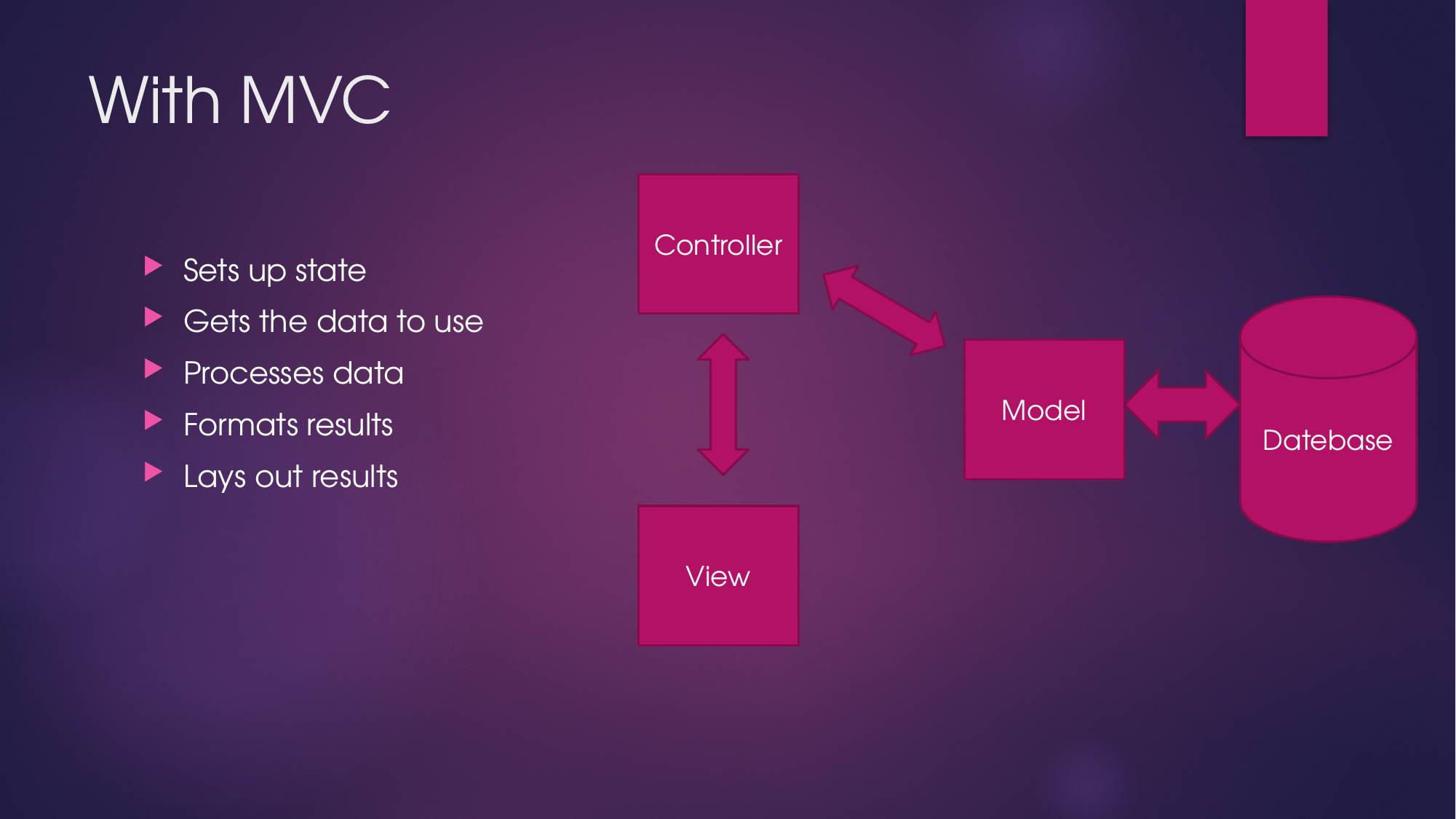

# With MVC
Controller

Datebase
Model

View
Sets up state
Gets the data to use
Processes data
Formats results
Lays out results